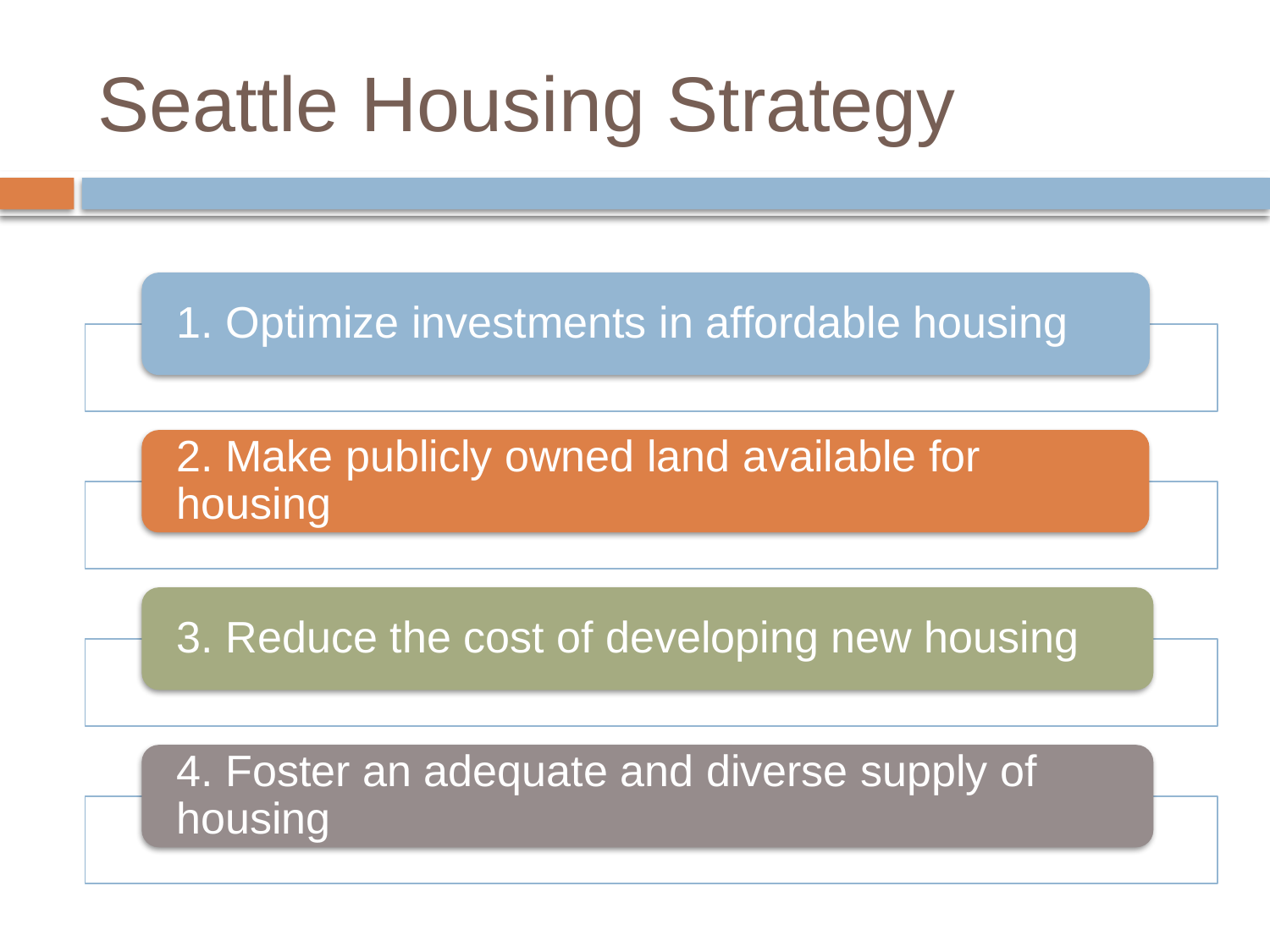

# Seattle Housing Strategy
1. Optimize investments in affordable housing
2. Make publicly owned land available for housing
3. Reduce the cost of developing new housing
4. Foster an adequate and diverse supply of housing